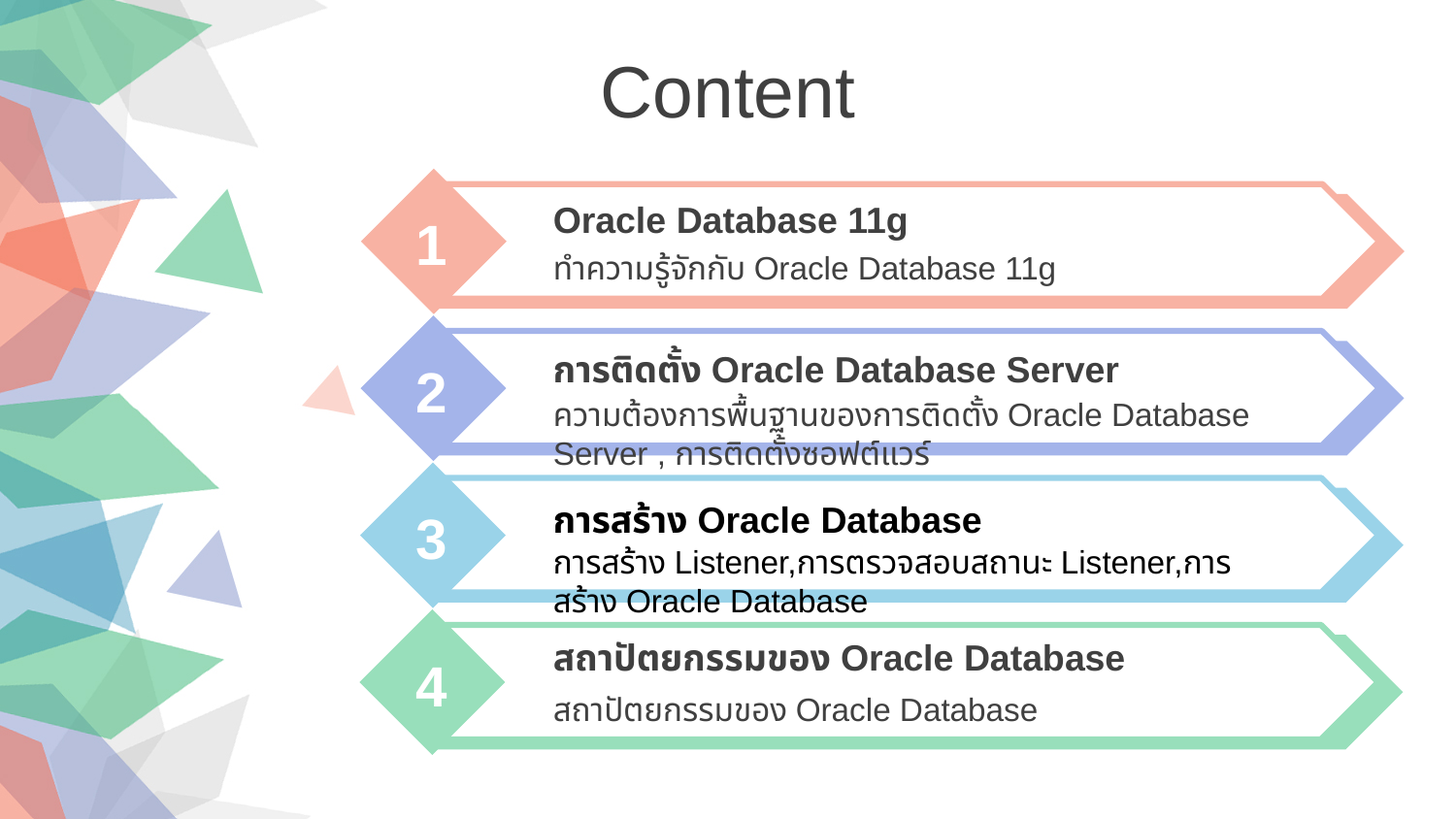

Content

Oracle Database 11g
ทำความรู้จักกับ Oracle Database 11g
1

การติดตั้ง Oracle Database Server
ความต้องการพื้นฐานของการติดตั้ง Oracle Database Server , การติดตั้งซอฟต์แวร์
2

การสร้าง Oracle Database
การสร้าง Listener,การตรวจสอบสถานะ Listener,การสร้าง Oracle Database

3

สถาปัตยกรรมของ Oracle Database
สถาปัตยกรรมของ Oracle Database
4